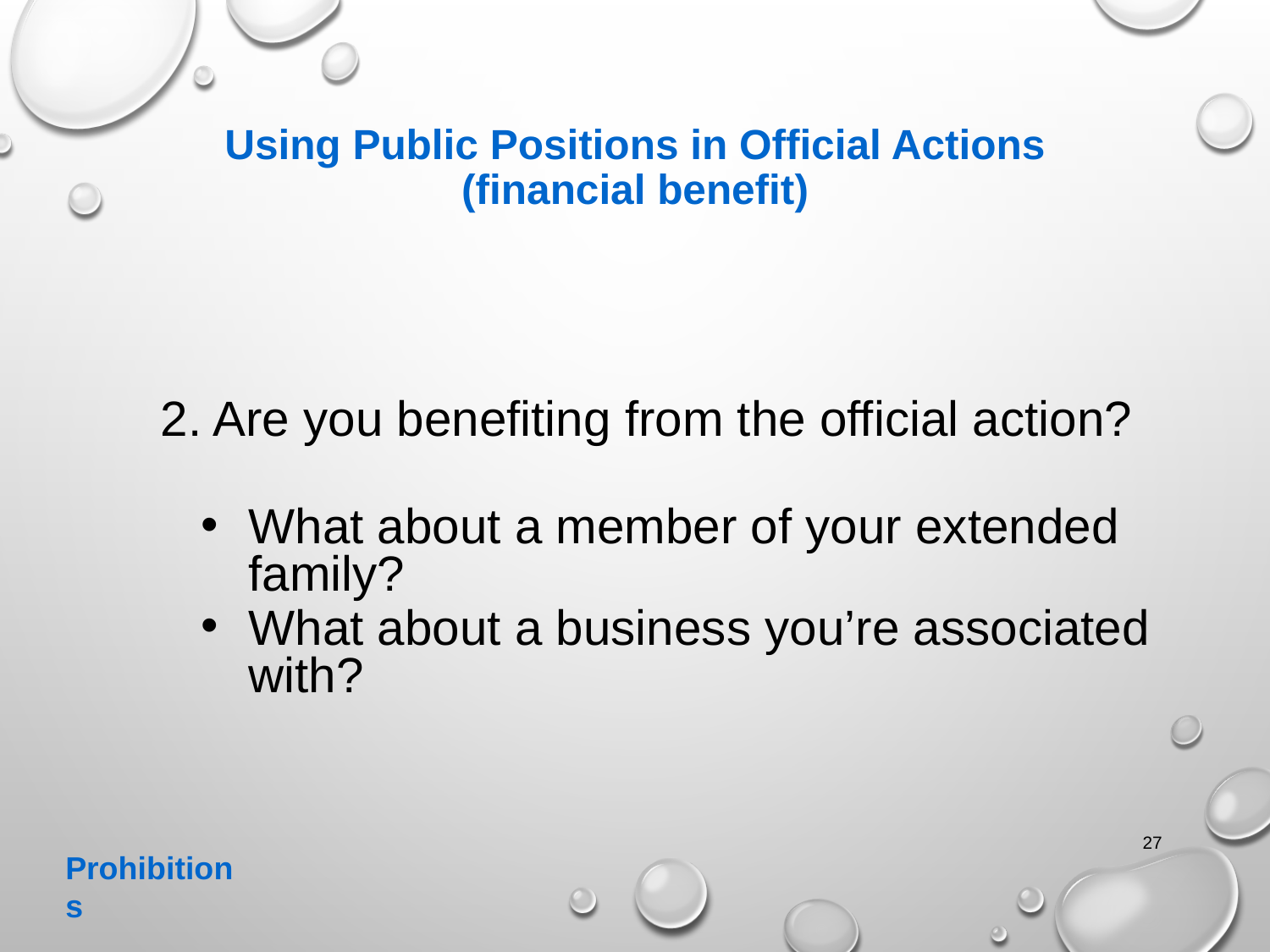

# Using Public Positions in Official Actions (financial benefit)
2. Are you benefiting from the official action?

What about a member of your extended family?
What about a business you’re associated with?

27
Prohibitions